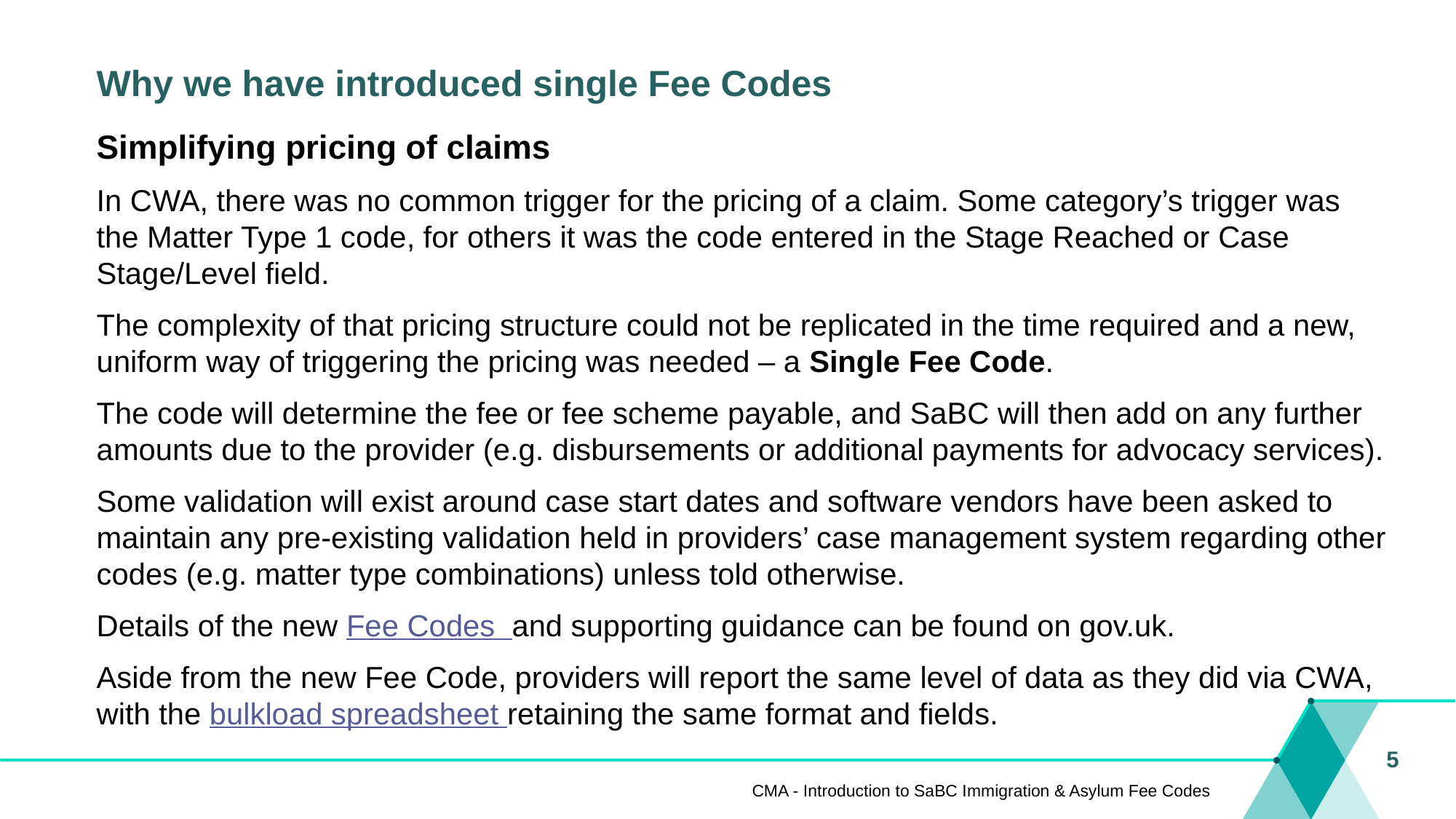

# Why we have introduced single Fee Codes
Simplifying pricing of claims
In CWA, there was no common trigger for the pricing of a claim. Some category’s trigger was the Matter Type 1 code, for others it was the code entered in the Stage Reached or Case Stage/Level field.
The complexity of that pricing structure could not be replicated in the time required and a new, uniform way of triggering the pricing was needed – a Single Fee Code.
The code will determine the fee or fee scheme payable, and SaBC will then add on any further amounts due to the provider (e.g. disbursements or additional payments for advocacy services).
Some validation will exist around case start dates and software vendors have been asked to maintain any pre-existing validation held in providers’ case management system regarding other codes (e.g. matter type combinations) unless told otherwise.
Details of the new Fee Codes  and supporting guidance can be found on gov.uk.
Aside from the new Fee Code, providers will report the same level of data as they did via CWA, with the bulkload spreadsheet retaining the same format and fields.

5
CMA - Introduction to SaBC Immigration & Asylum Fee Codes